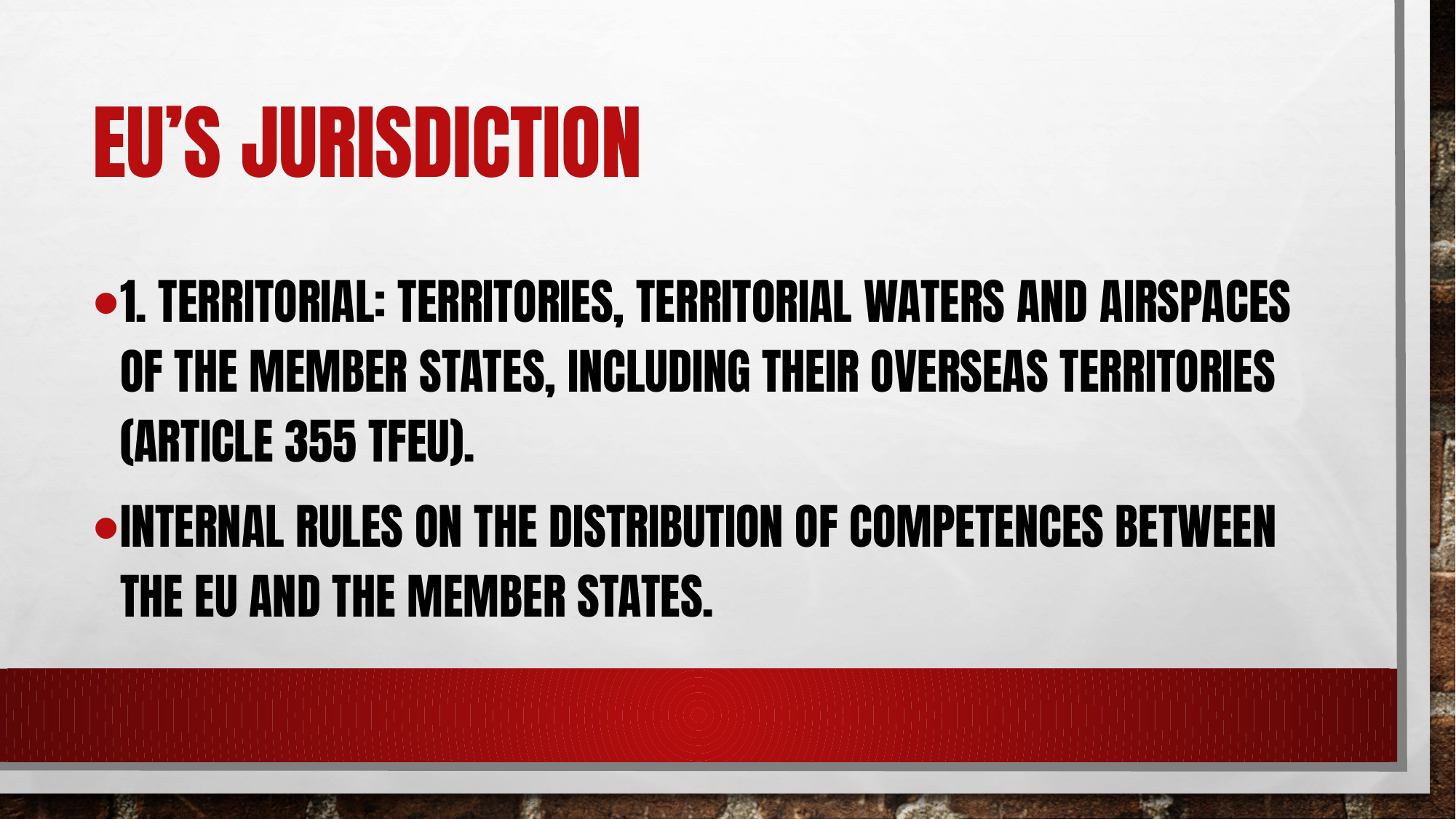

# EU’s jurisdiction
1. Territorial: territories, territorial waters and airspaces of the Member States, including their overseas territories (Article 355 TFEU).
Internal rules on the distribution of competences between the EU and the Member States.